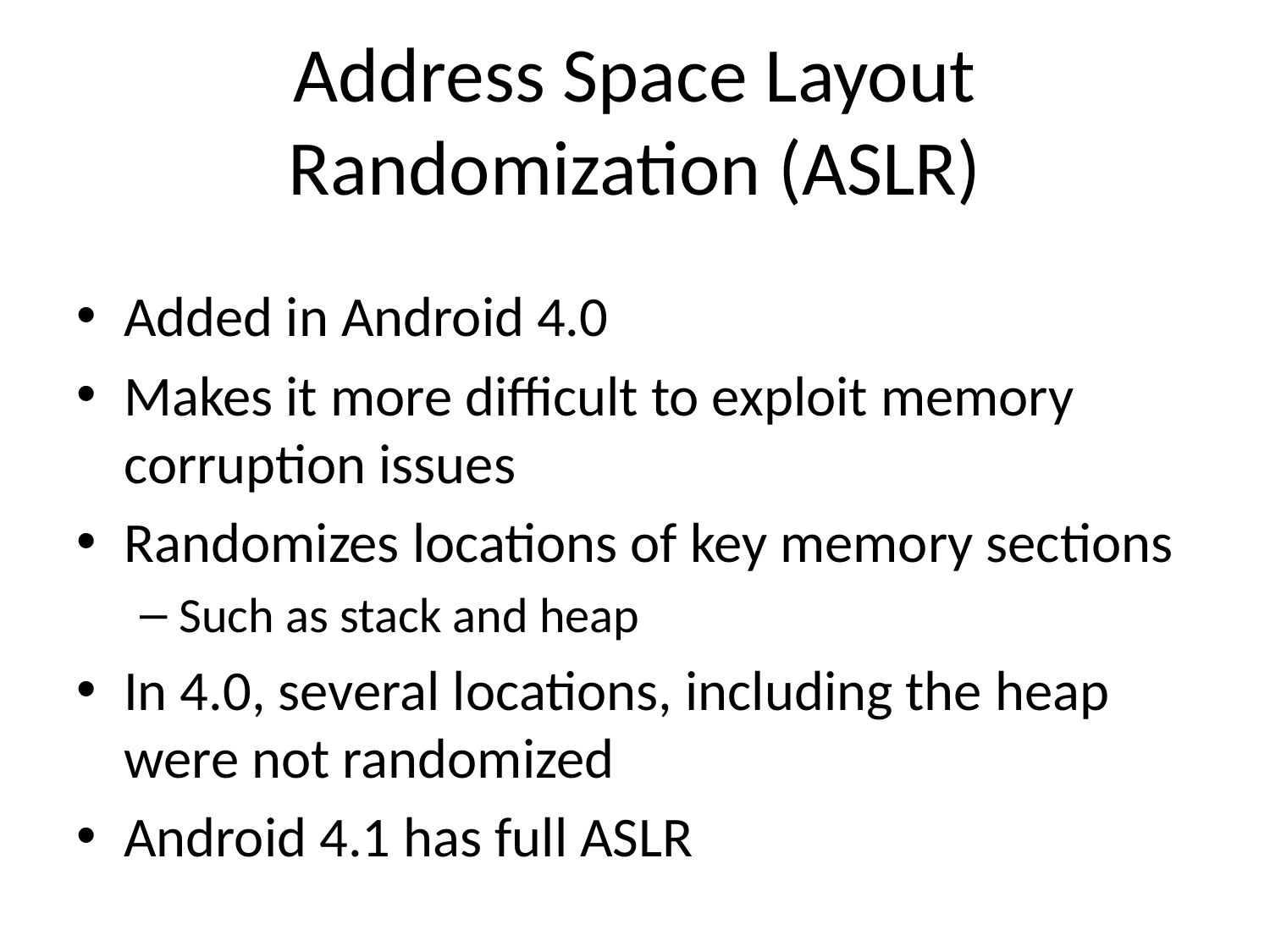

# Address Space Layout Randomization (ASLR)
Added in Android 4.0
Makes it more difficult to exploit memory corruption issues
Randomizes locations of key memory sections
Such as stack and heap
In 4.0, several locations, including the heap were not randomized
Android 4.1 has full ASLR